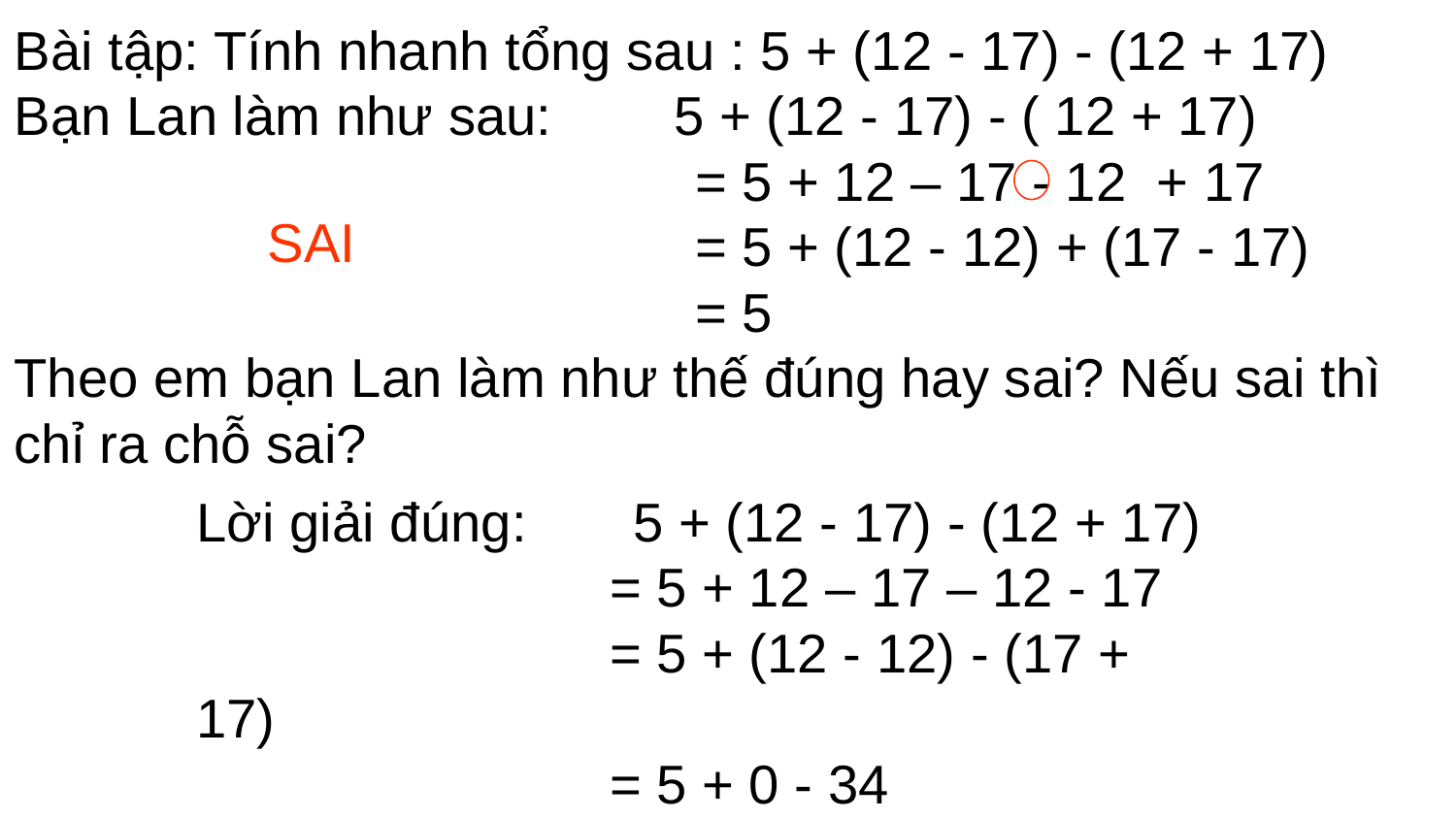

Bài tập: Tính nhanh tổng sau : 5 + (12 - 17) - (12 + 17)
Bạn Lan làm như sau:        5 + (12 - 17) - ( 12 + 17)
	                                   = 5 + 12 – 17 - 12  + 17
	                                   = 5 + (12 - 12) + (17 - 17)
	                                   = 5
Theo em bạn Lan làm như thế đúng hay sai? Nếu sai thì chỉ ra chỗ sai?

SAI
Lời giải đúng:	5 + (12 - 17) - (12 + 17)
		        = 5 + 12 – 17 – 12 - 17
		        = 5 + (12 - 12) - (17 + 17)
 		        = 5 + 0 - 34
                        = - 29